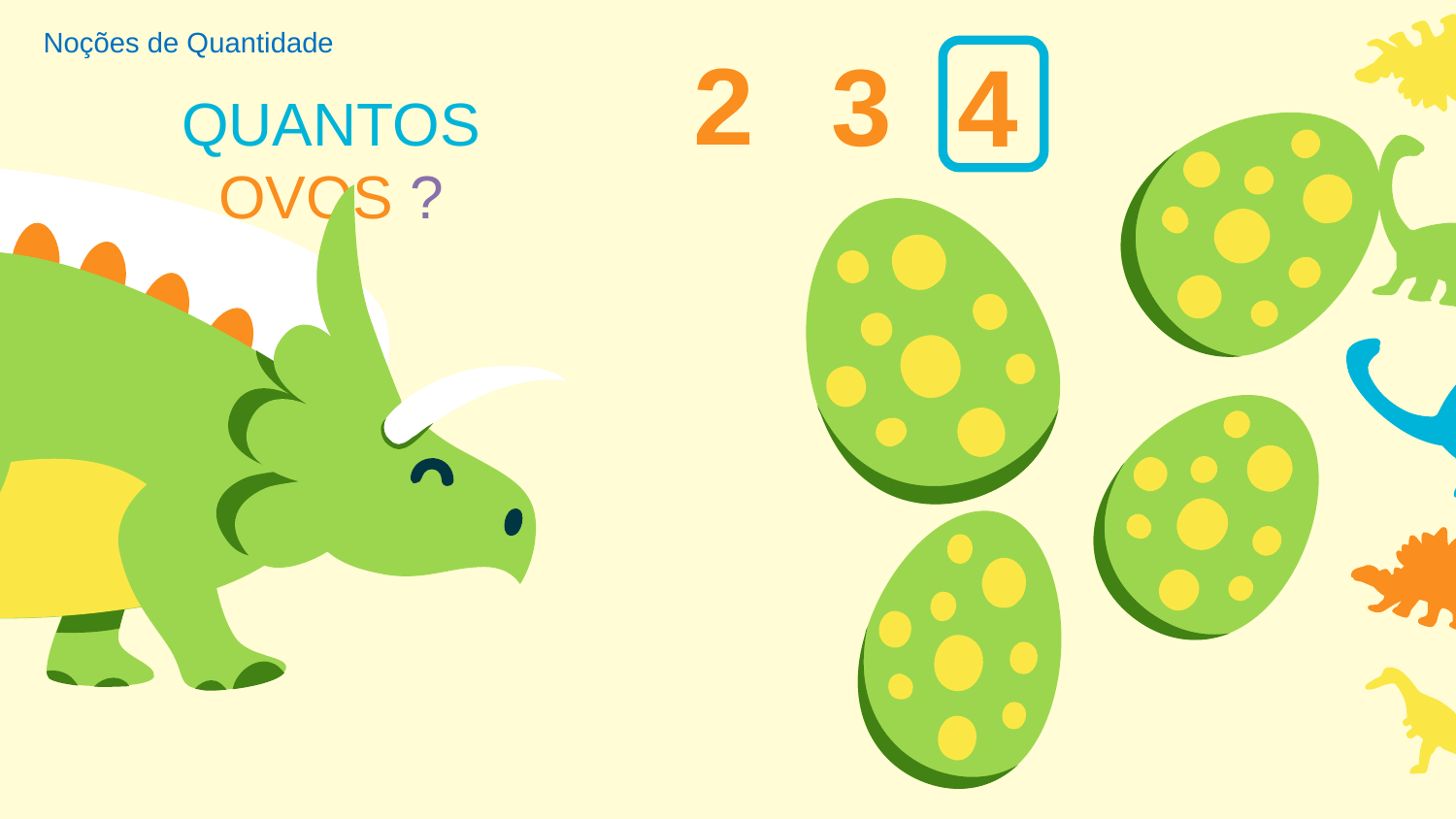

Noções de Quantidade
2
3
4

QUANTOS OVOS ?